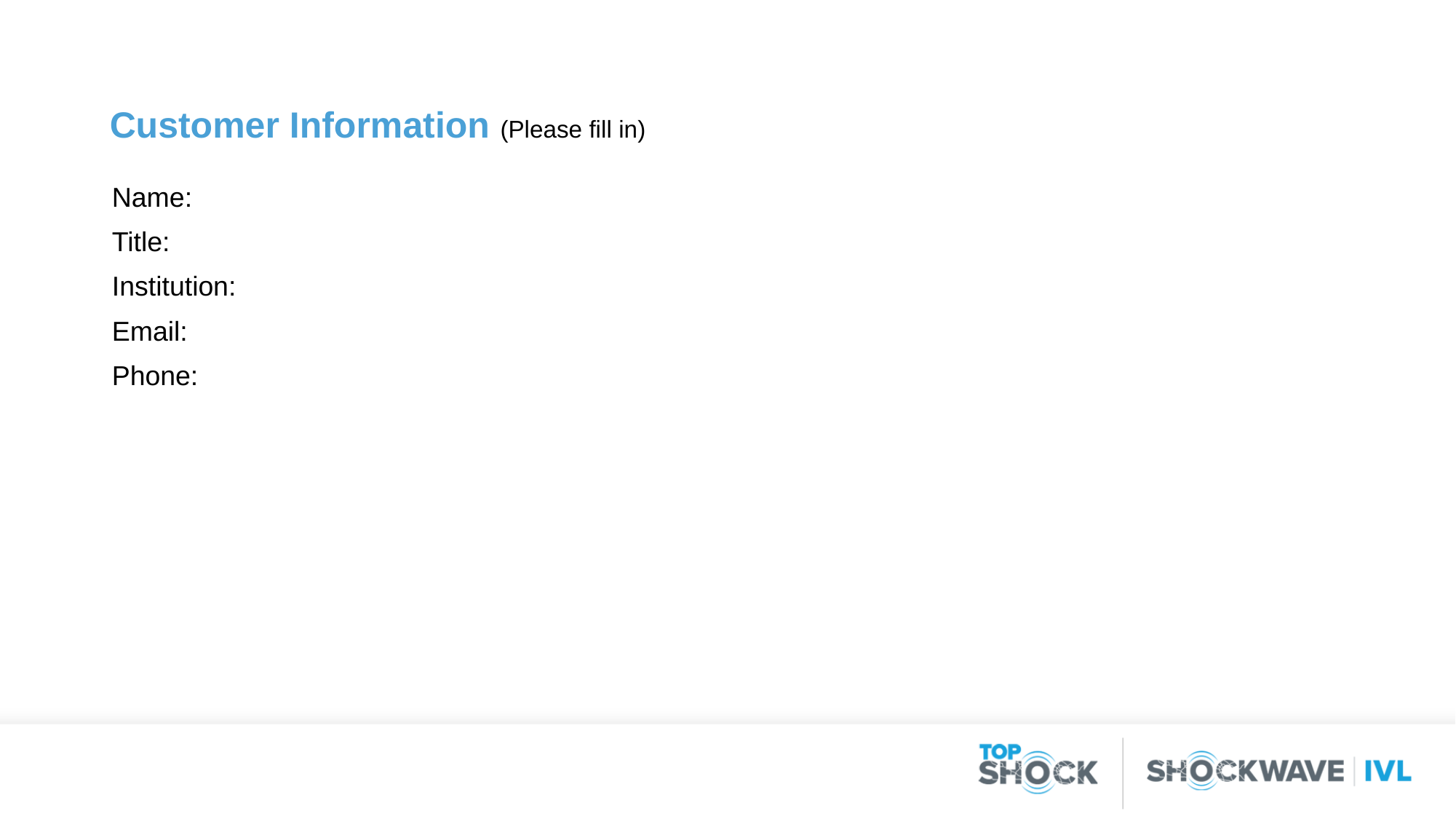

Customer Information (Please fill in)
Name:
Title:
Institution:
Email:
Phone: